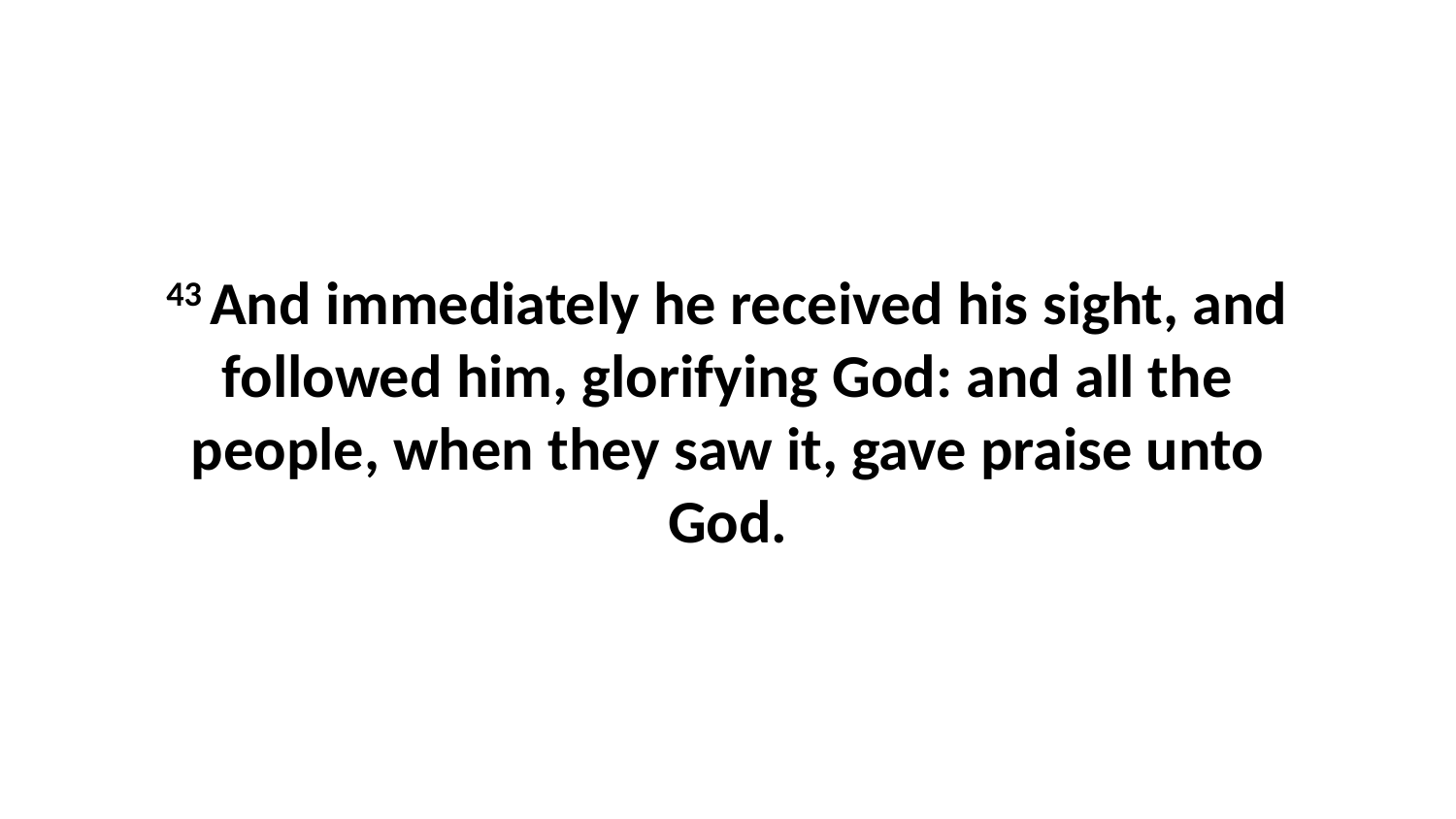

43 And immediately he received his sight, and followed him, glorifying God: and all the people, when they saw it, gave praise unto God.